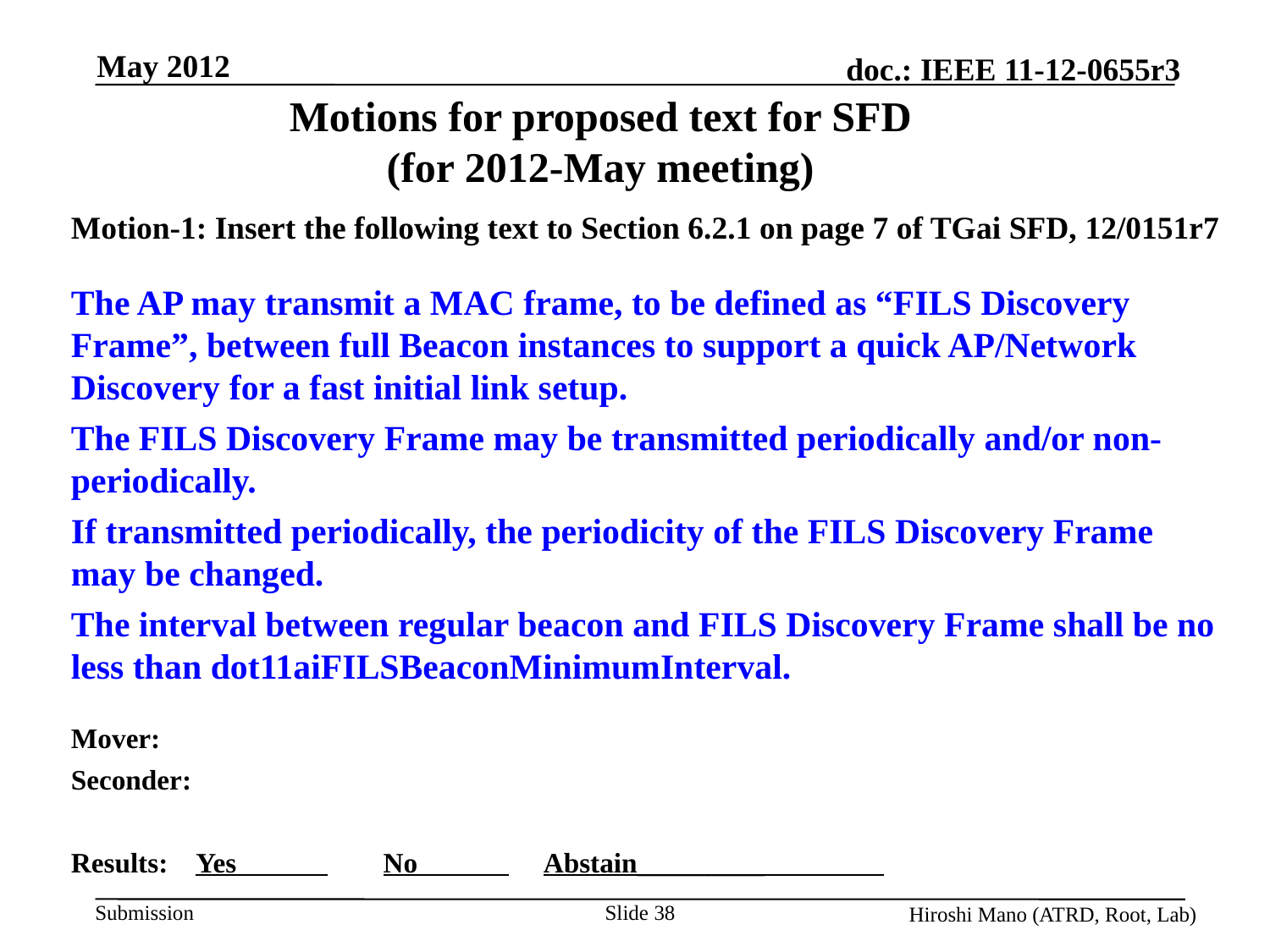

May 2012
# Motions for proposed text for SFD (for 2012-May meeting)
Motion-1: Insert the following text to Section 6.2.1 on page 7 of TGai SFD, 12/0151r7

The AP may transmit a MAC frame, to be defined as “FILS Discovery Frame”, between full Beacon instances to support a quick AP/Network  Discovery for a fast initial link setup.
The FILS Discovery Frame may be transmitted periodically and/or non-periodically.
If transmitted periodically, the periodicity of the FILS Discovery Frame may be changed.
The interval between regular beacon and FILS Discovery Frame shall be no less than dot11aiFILSBeaconMinimumInterval.

Mover:
Seconder:

Results:    Yes                     No                  Abstain_________
Slide 38
Hiroshi Mano (ATRD, Root, Lab)